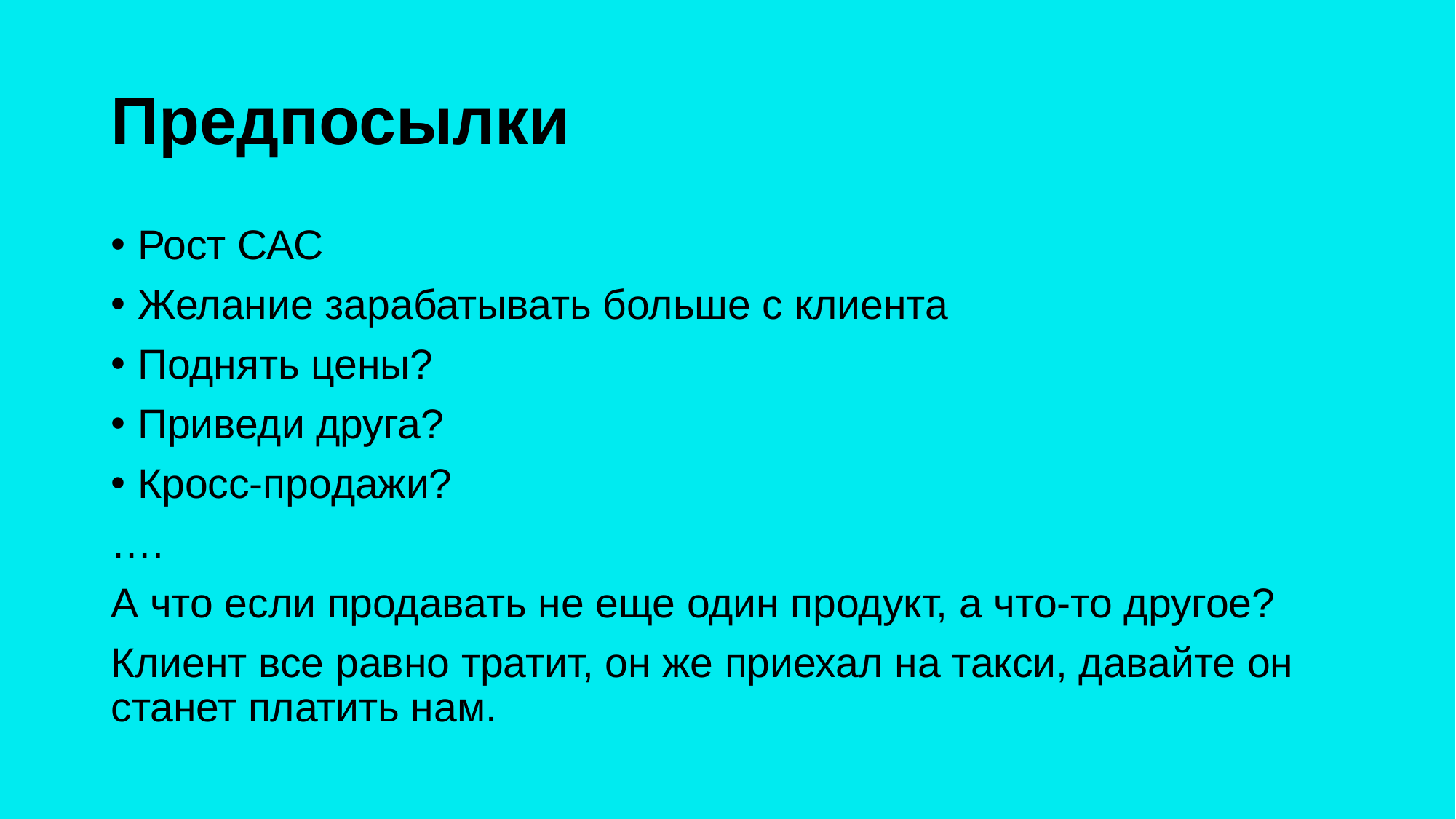

# Предпосылки
Рост САС
Желание зарабатывать больше с клиента
Поднять цены?
Приведи друга?
Кросс-продажи?
….
А что если продавать не еще один продукт, а что-то другое?
Клиент все равно тратит, он же приехал на такси, давайте он станет платить нам.